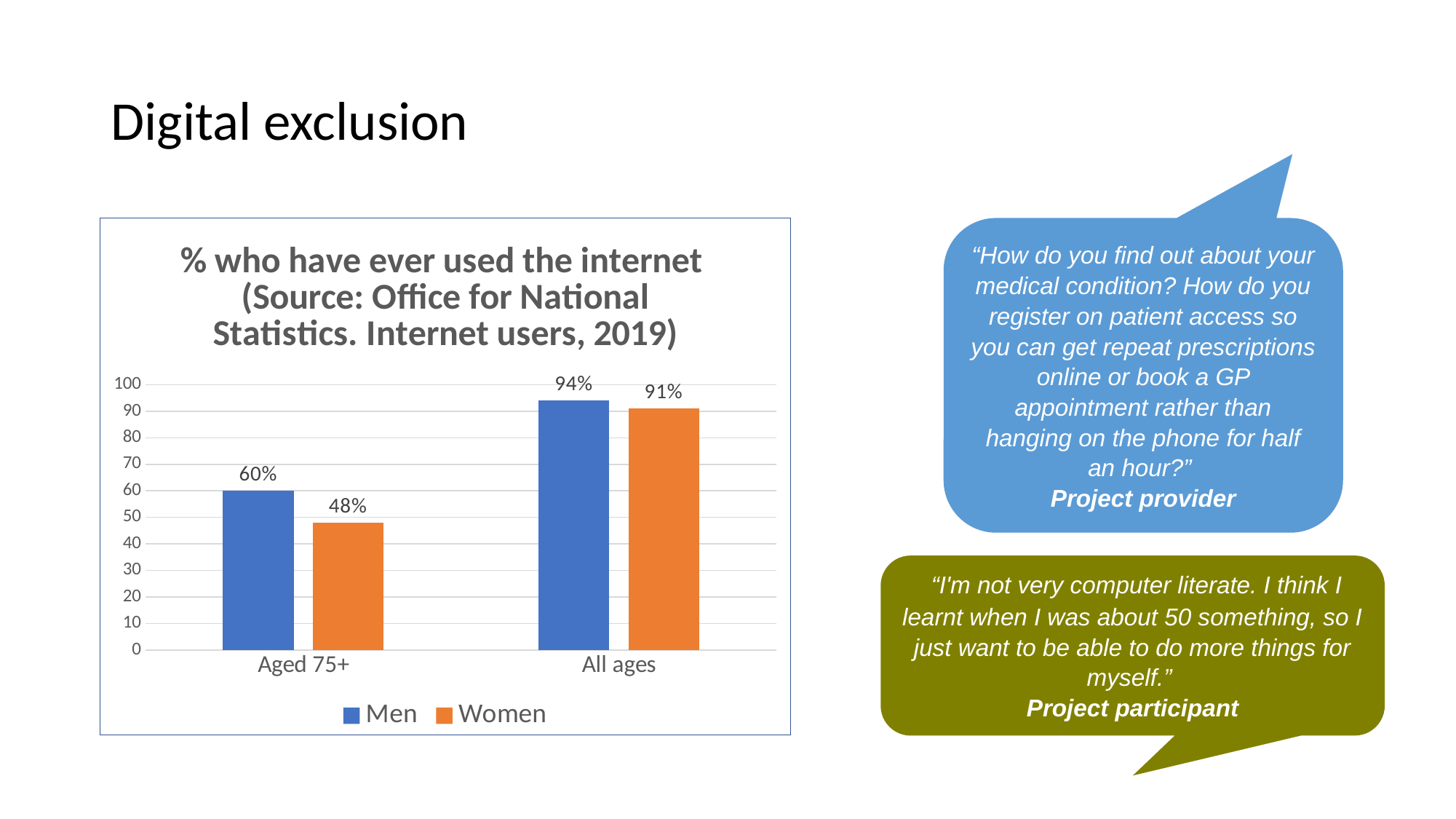

# Digital exclusion

### Chart: % who have ever used the internet
(Source: Office for National Statistics. Internet users, 2019)

| Category | Men | Women |
|---|---|---|
| Aged 75+ | 60.0 | 48.0 |
| All ages | 94.0 | 91.0 |
“How do you find out about your medical condition? How do you register on patient access so you can get repeat prescriptions online or book a GP appointment rather than hanging on the phone for half an hour?”
Project provider
 “I'm not very computer literate. I think I learnt when I was about 50 something, so I just want to be able to do more things for myself.”
Project participant